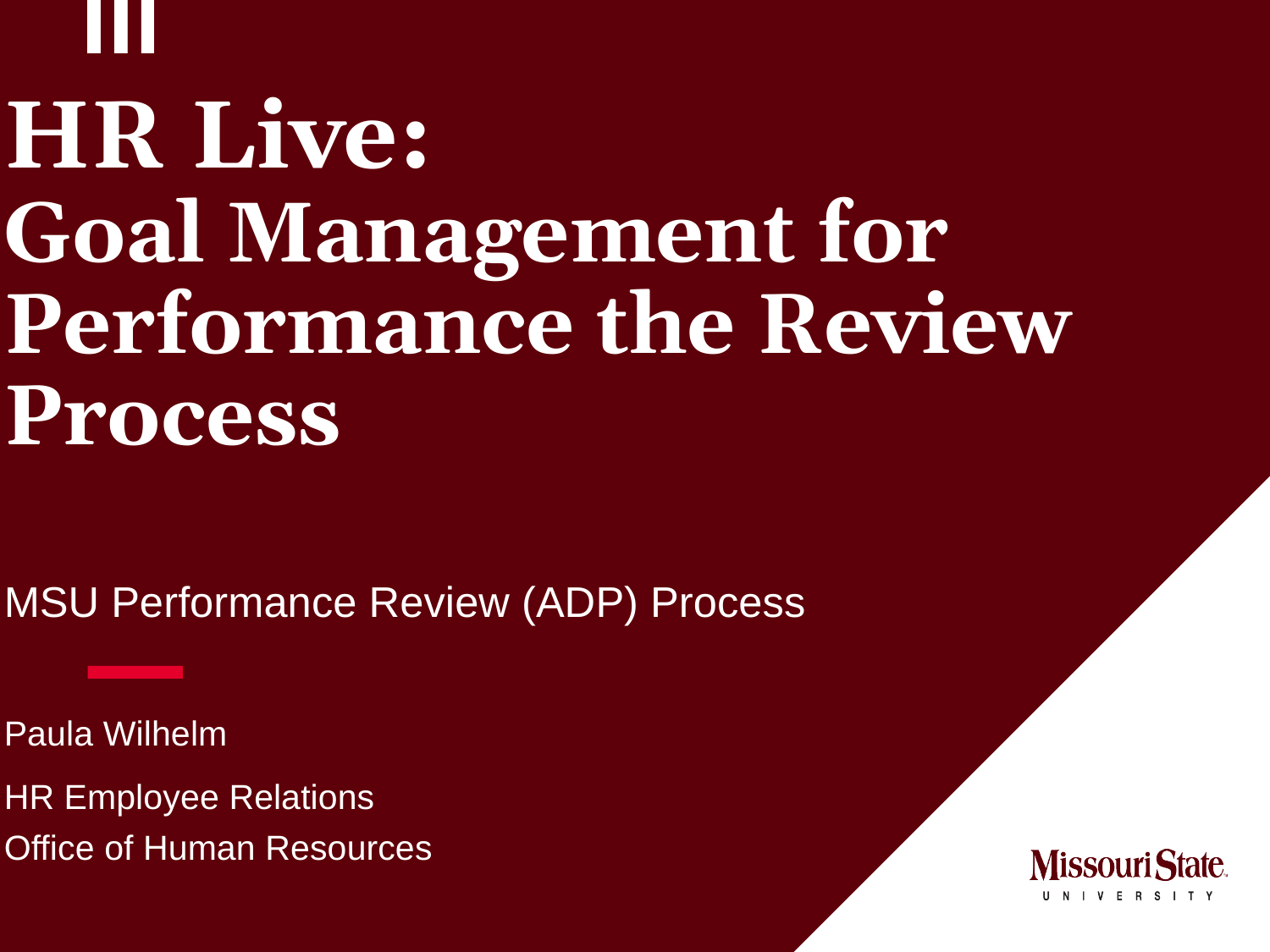

# HR Live: Goal Management for Performance the Review Process
MSU Performance Review (ADP) Process

Paula Wilhelm
HR Employee Relations
Office of Human Resources